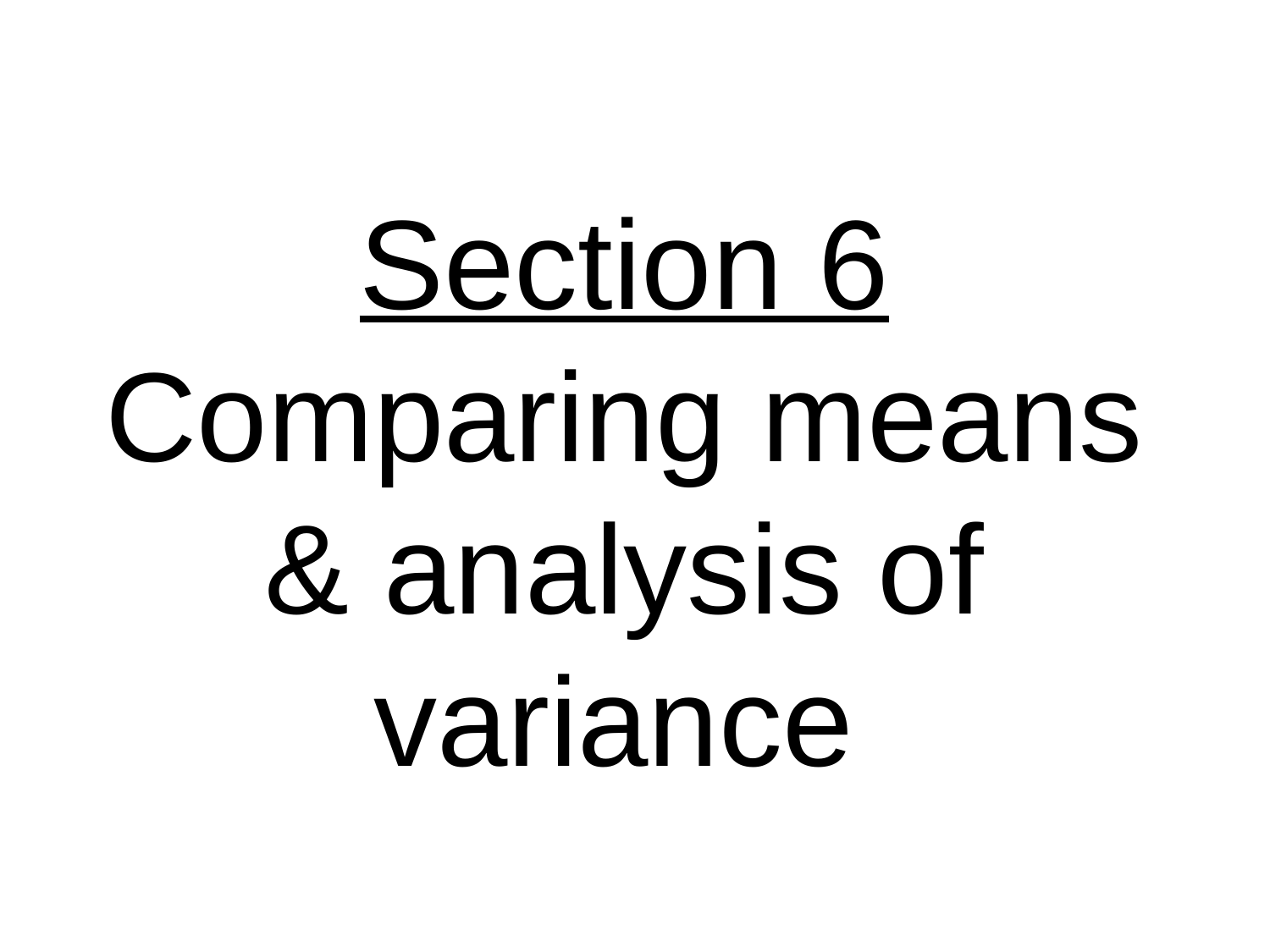

# Section 6 Comparing means & analysis of variance